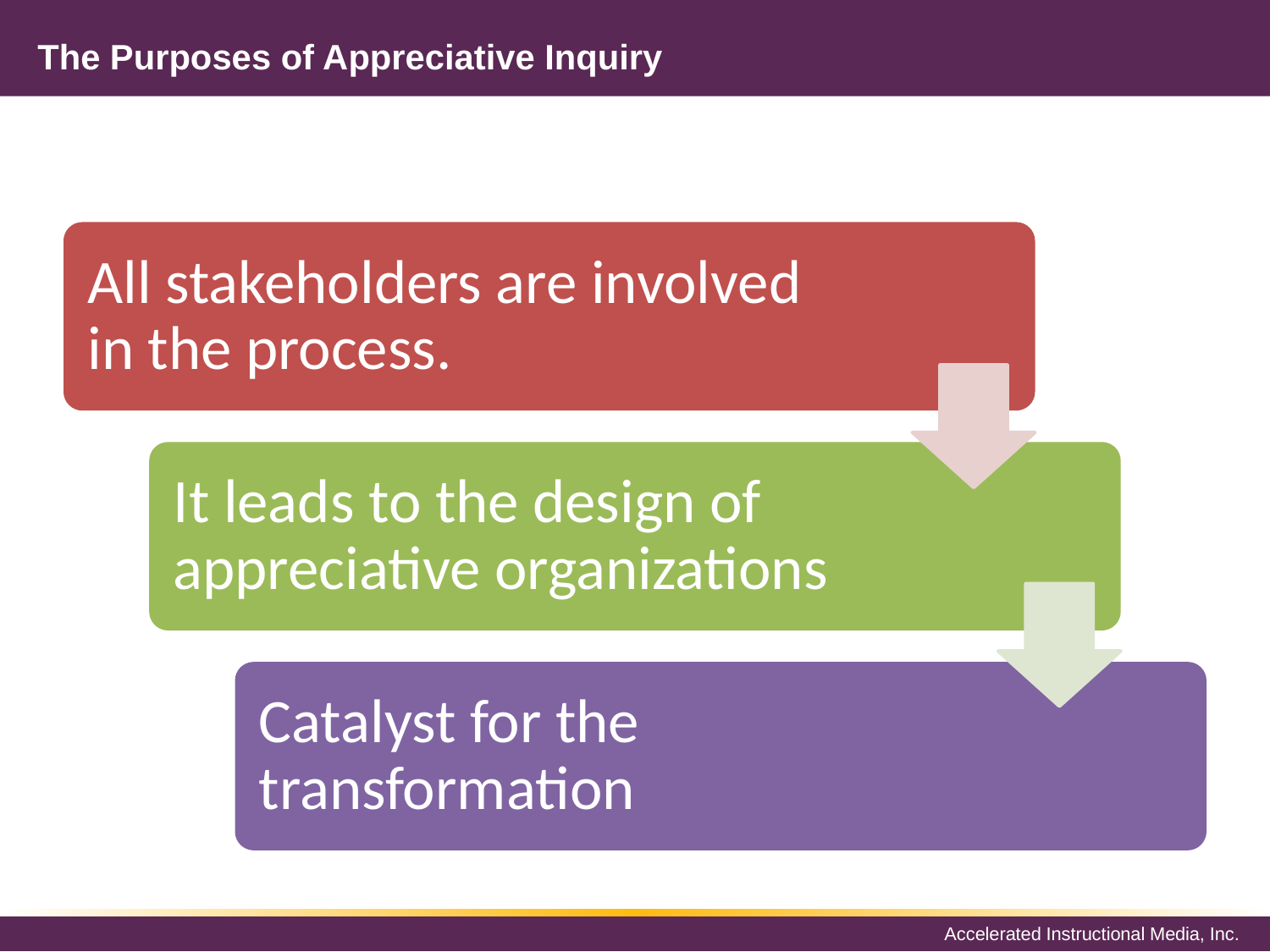

# The Purposes of Appreciative Inquiry

All stakeholders are involved in the process.

It leads to the design of appreciative organizations

Catalyst for the transformation